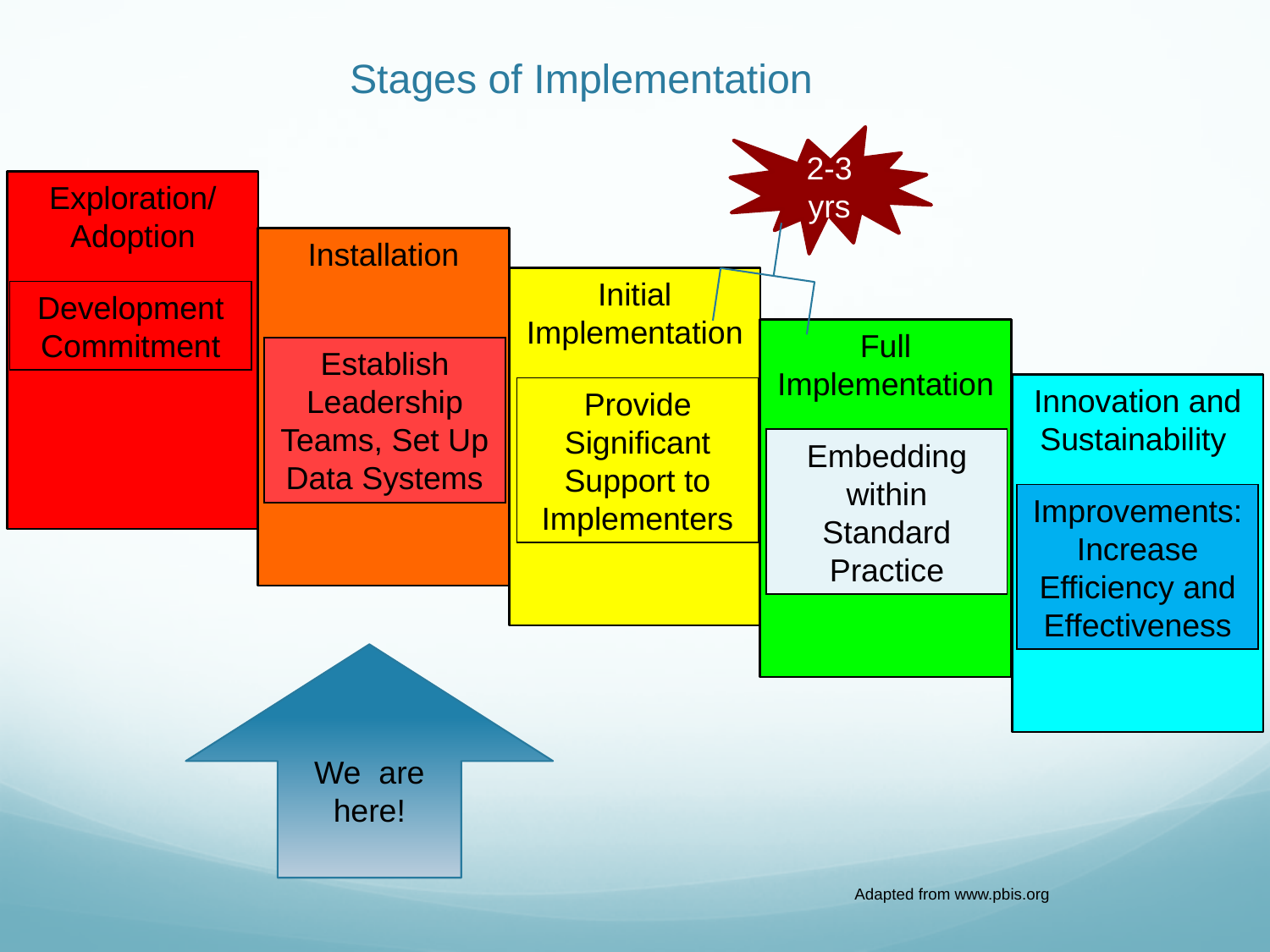

Stages of Implementation
2-3 yrs
Exploration/ Adoption

Installation
Initial Implementation
Development Commitment
Full Implementation
Establish Leadership Teams, Set Up Data Systems
Innovation and Sustainability
Provide Significant Support to Implementers
Embedding within Standard Practice
Improvements: Increase Efficiency and Effectiveness
We  are here!
Adapted from www.pbis.org